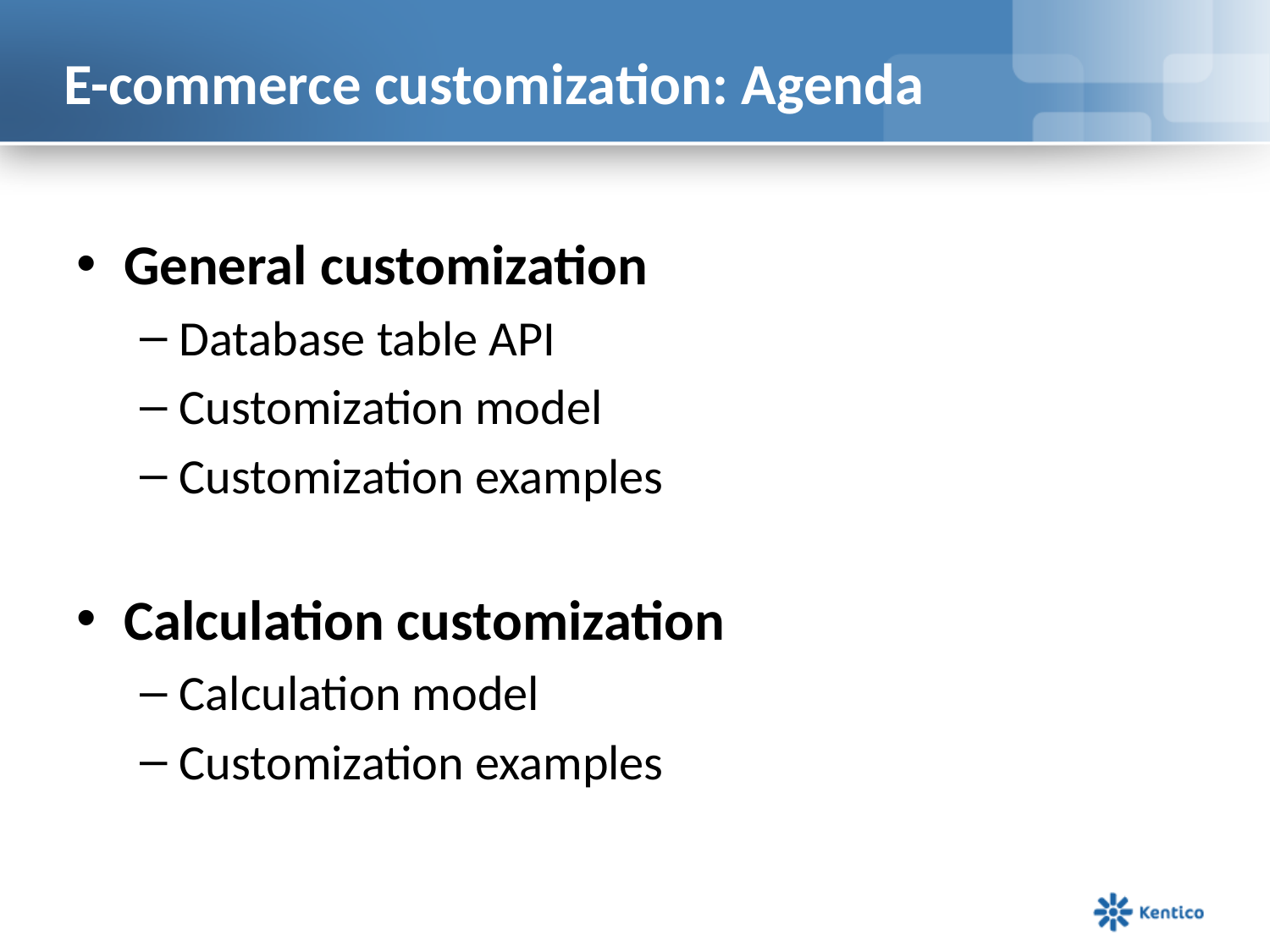

# E-commerce customization: Agenda
General customization
Database table API
Customization model
Customization examples

Calculation customization
Calculation model
Customization examples